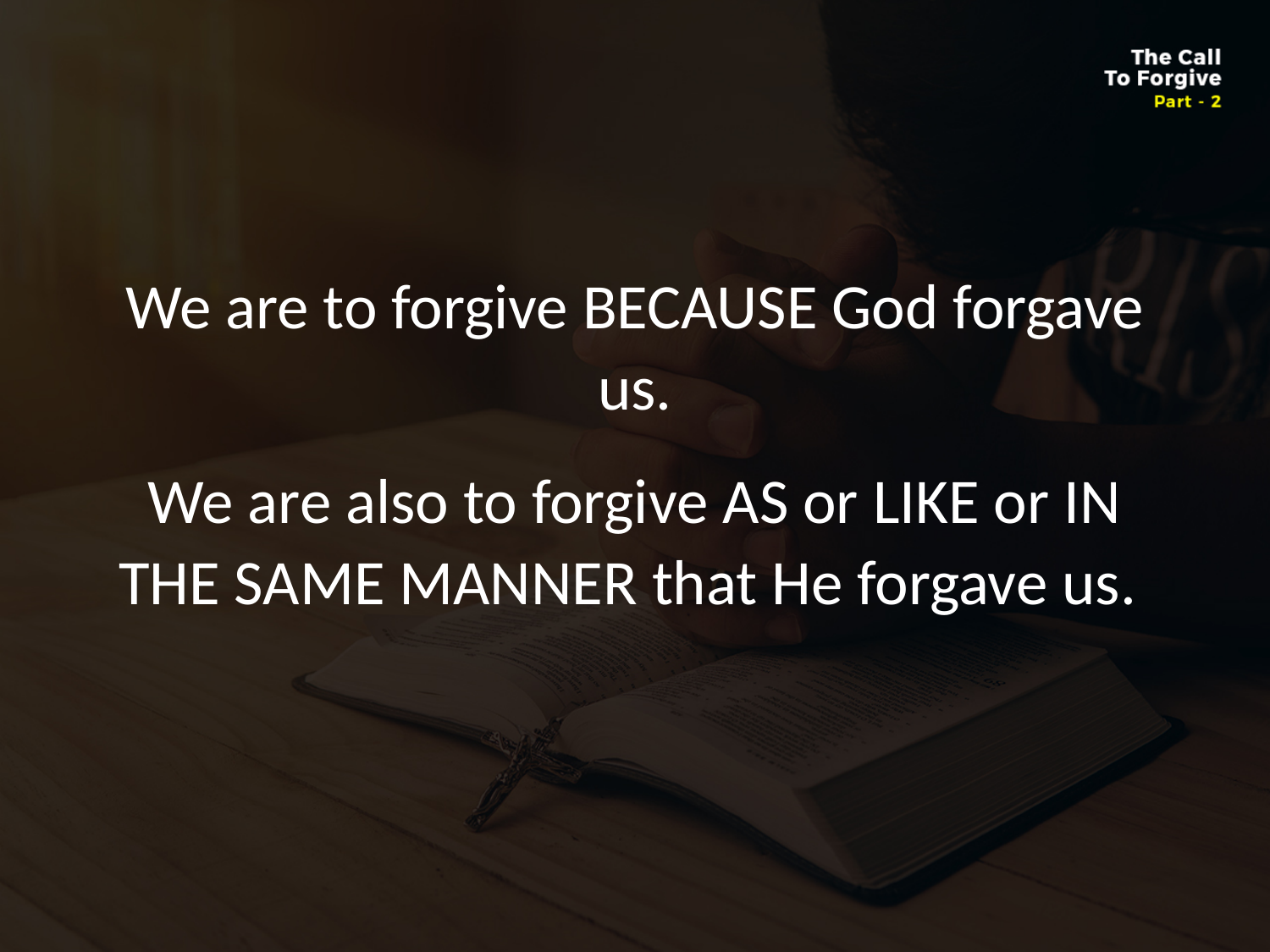

#
We are to forgive BECAUSE God forgave us.
We are also to forgive AS or LIKE or IN THE SAME MANNER that He forgave us.